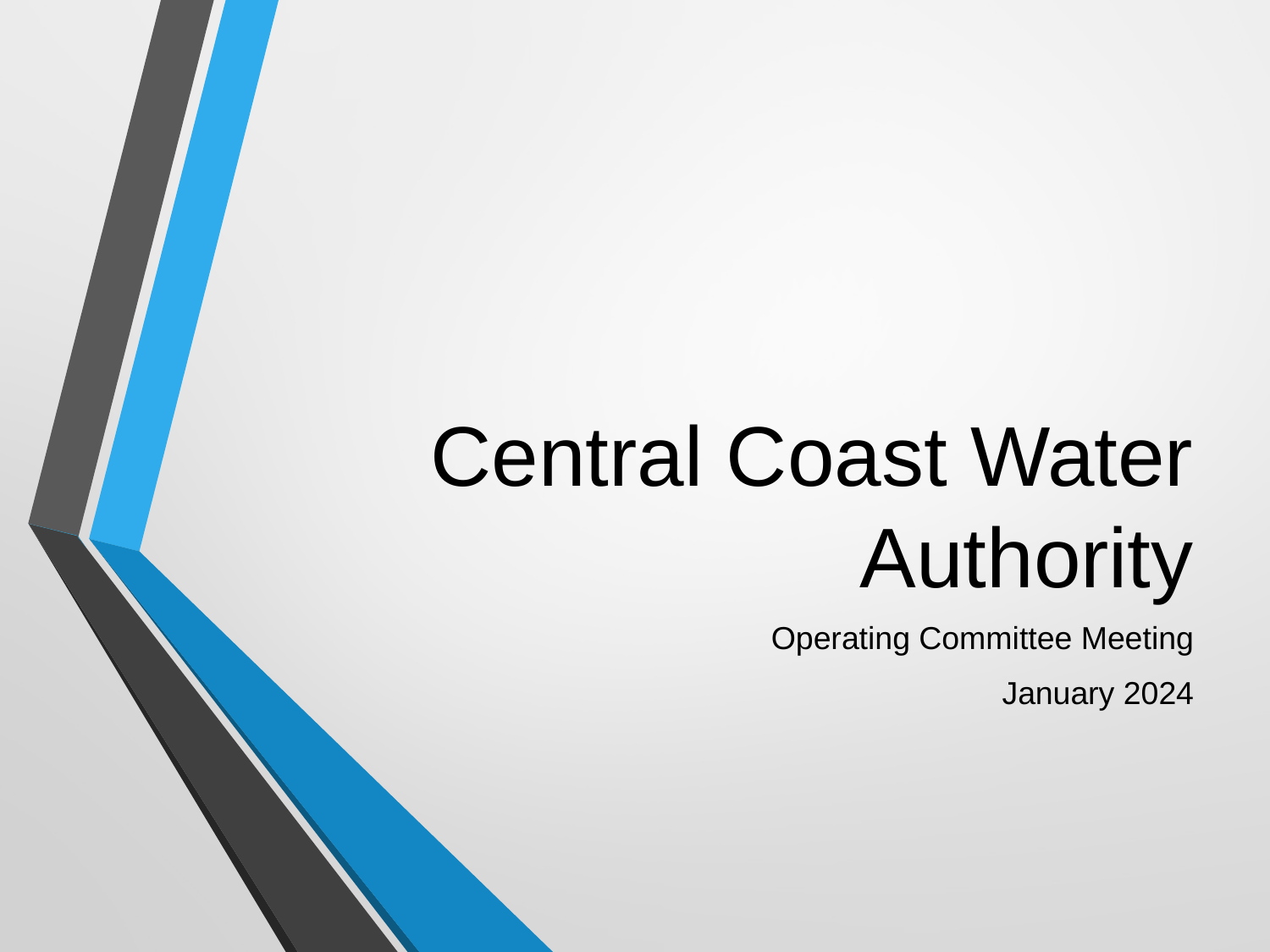

# Central Coast Water Authority
Operating Committee Meeting
January 2024